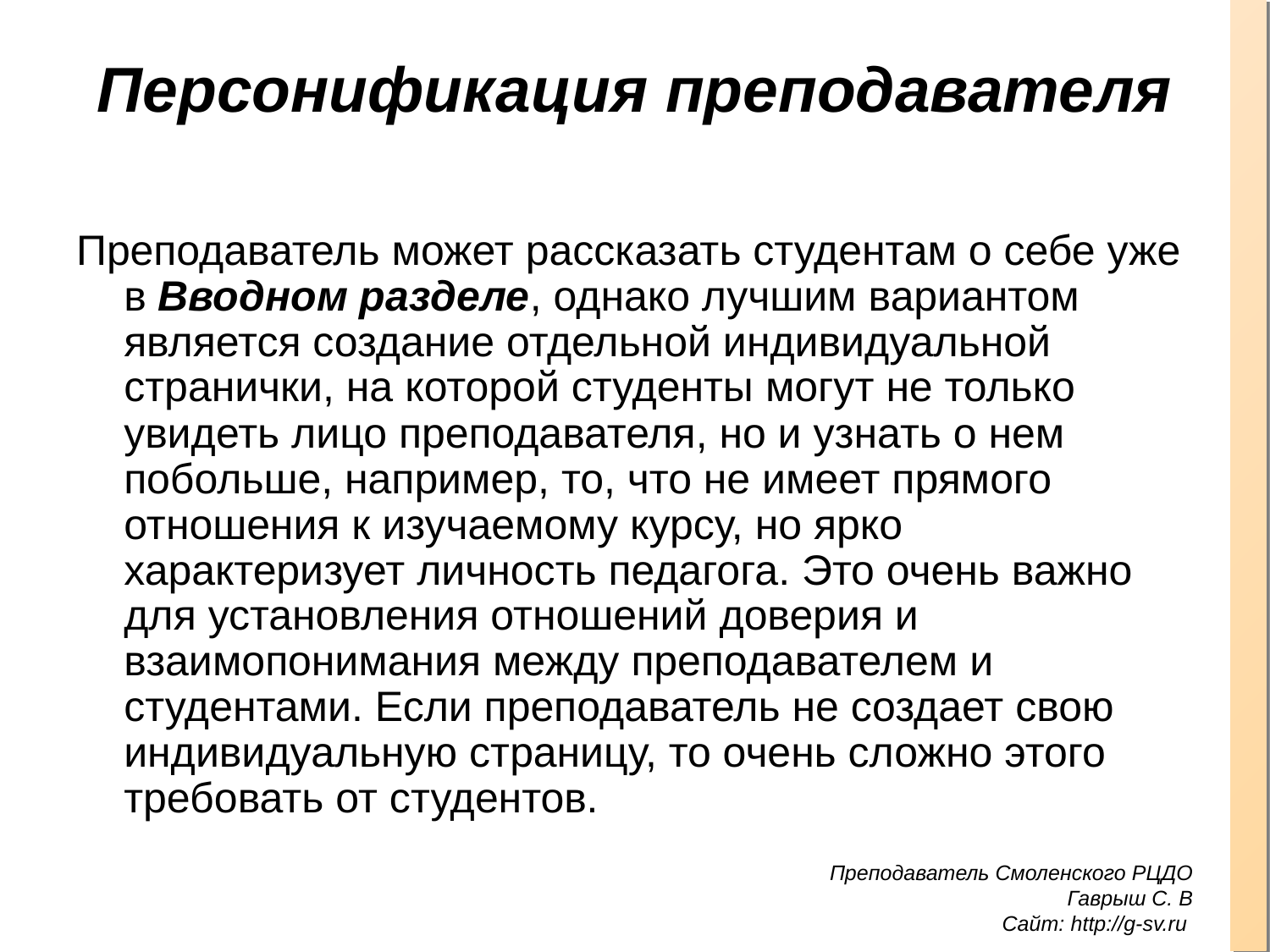

# Персонификация преподавателя
Преподаватель может рассказать студентам о себе уже в Вводном разделе, однако лучшим вариантом является создание отдельной индивидуальной странички, на которой студенты могут не только увидеть лицо преподавателя, но и узнать о нем побольше, например, то, что не имеет прямого отношения к изучаемому курсу, но ярко характеризует личность педагога. Это очень важно для установления отношений доверия и взаимопонимания между преподавателем и студентами. Если преподаватель не создает свою индивидуальную страницу, то очень сложно этого требовать от студентов.